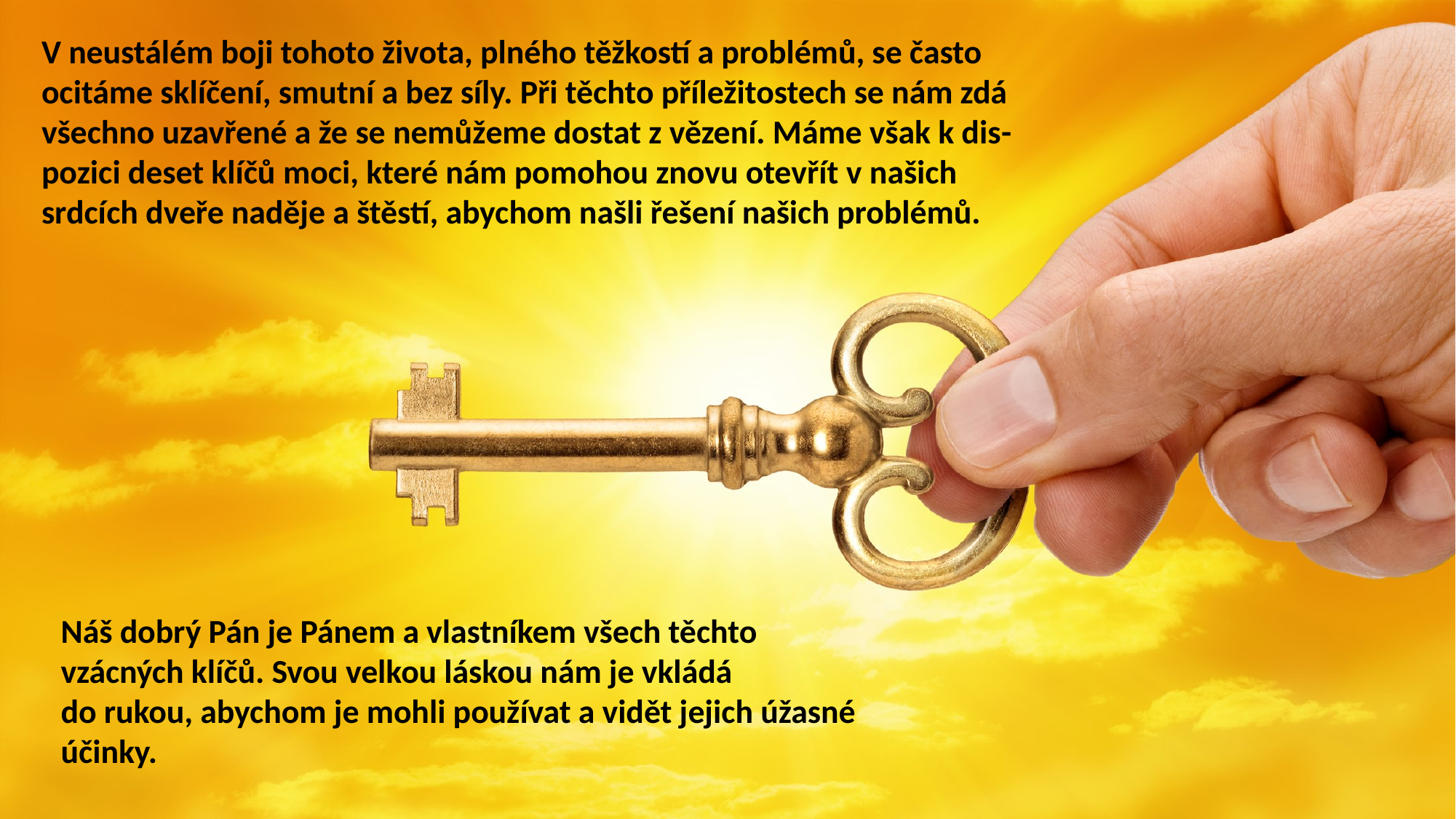

V neustálém boji tohoto života, plného těžkostí a problémů, se často ocitáme sklíčení, smutní a bez síly. Při těchto příležitostech se nám zdá všechno uzavřené a že se nemůžeme dostat z vězení. Máme však k dis-pozici deset klíčů moci, které nám pomohou znovu otevřít v našich srdcích dveře naděje a štěstí, abychom našli řešení našich problémů.

Náš dobrý Pán je Pánem a vlastníkem všech těchto vzácných klíčů. Svou velkou láskou nám je vkládá            do rukou, abychom je mohli používat a vidět jejich úžasné účinky.